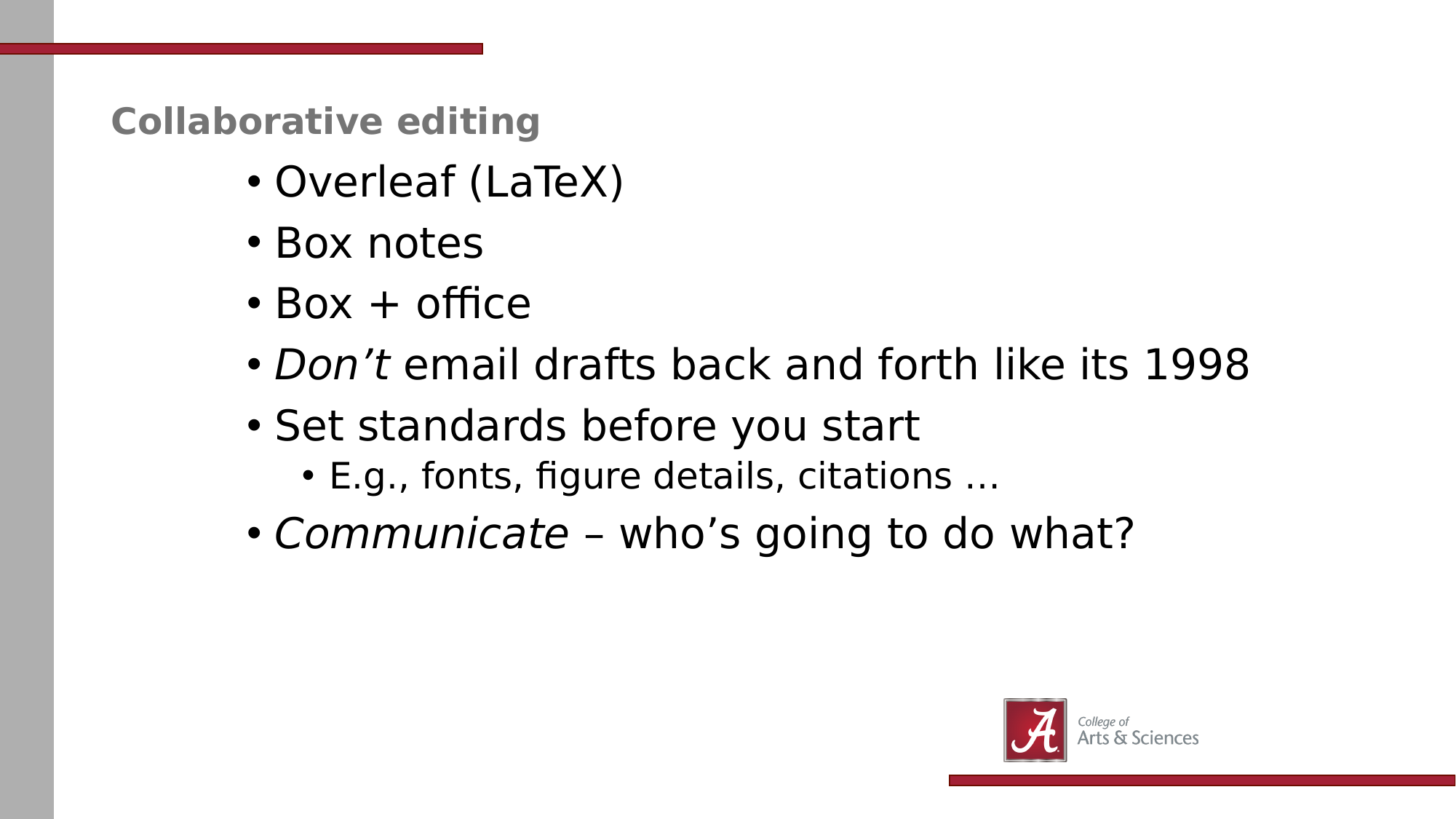

# Collaborative editing
Overleaf (LaTeX)
Box notes
Box + office
Don’t email drafts back and forth like its 1998
Set standards before you start
E.g., fonts, figure details, citations …
Communicate – who’s going to do what?